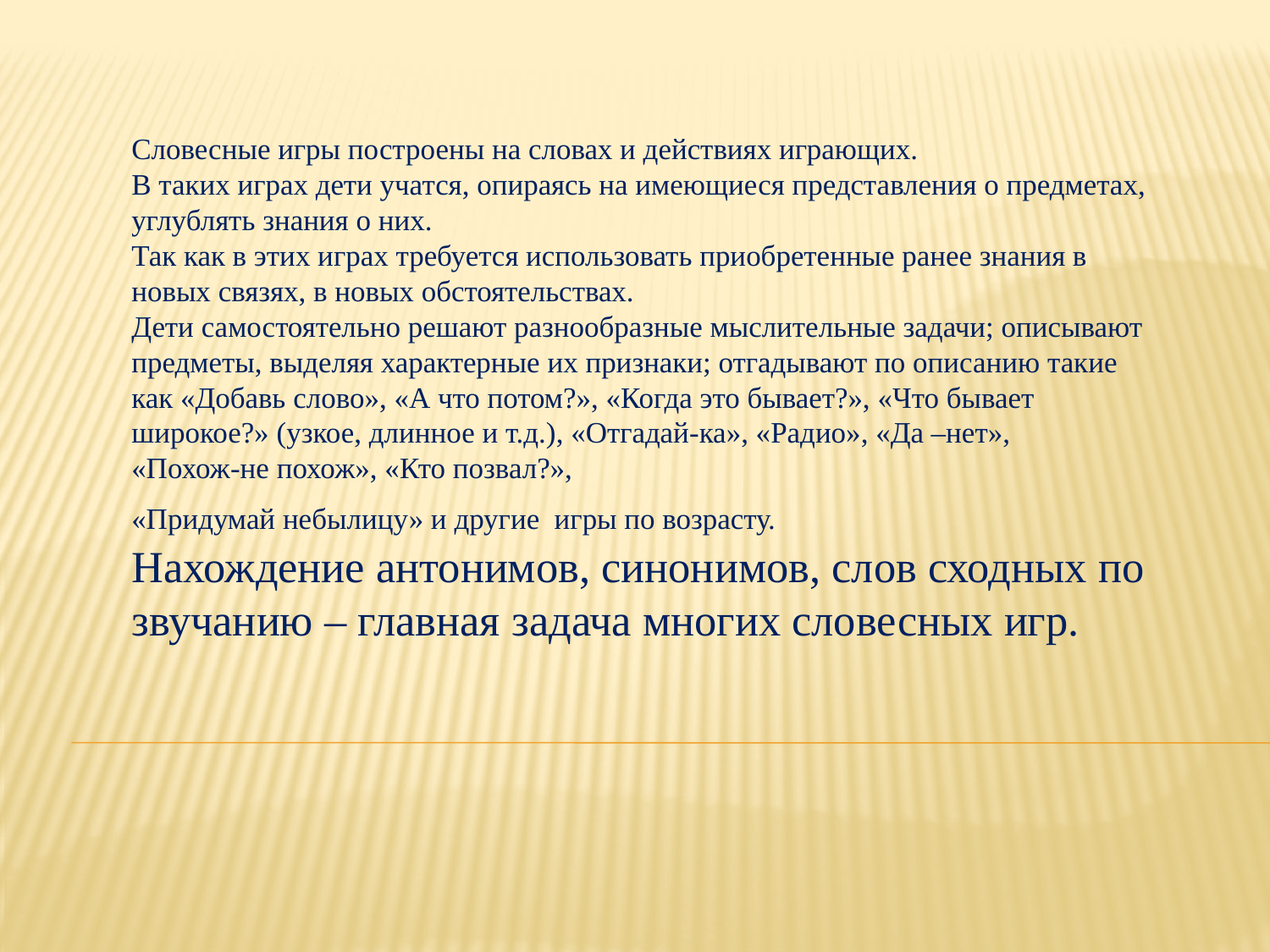

Словесные игры построены на словах и действиях играющих.
В таких играх дети учатся, опираясь на имеющиеся представления о предметах, углублять знания о них.
Так как в этих играх требуется использовать приобретенные ранее знания в новых связях, в новых обстоятельствах.
Дети самостоятельно решают разнообразные мыслительные задачи; описывают предметы, выделяя характерные их признаки; отгадывают по описанию такие как «Добавь слово», «А что потом?», «Когда это бывает?», «Что бывает широкое?» (узкое, длинное и т.д.), «Отгадай-ка», «Радио», «Да –нет»,
«Похож-не похож», «Кто позвал?»,
«Придумай небылицу» и другие  игры по возрасту.
Нахождение антонимов, синонимов, слов сходных по звучанию – главная задача многих словесных игр.
#